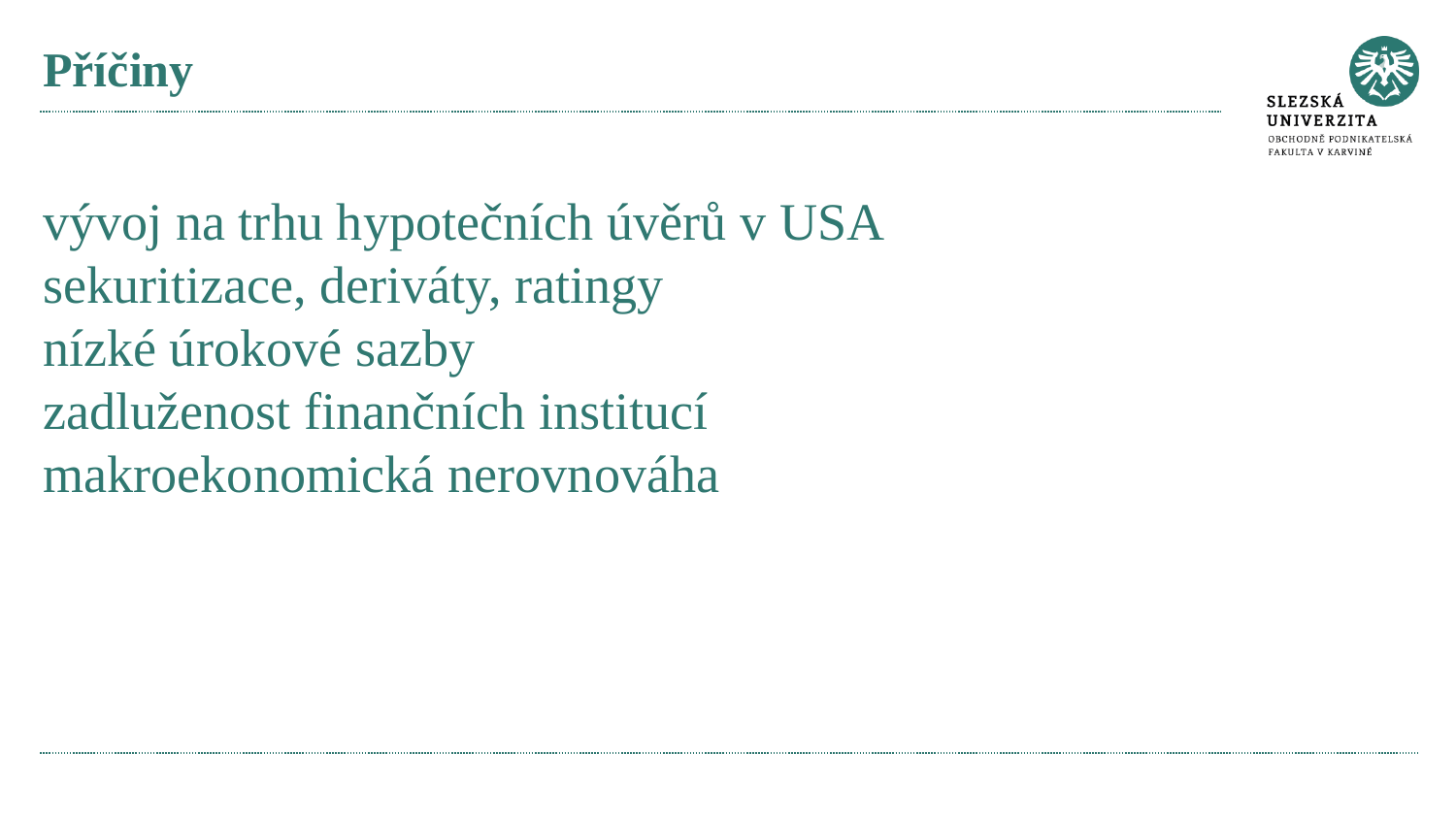

# Příčiny
vývoj na trhu hypotečních úvěrů v USA
sekuritizace, deriváty, ratingy
nízké úrokové sazby
zadluženost finančních institucí
makroekonomická nerovnováha